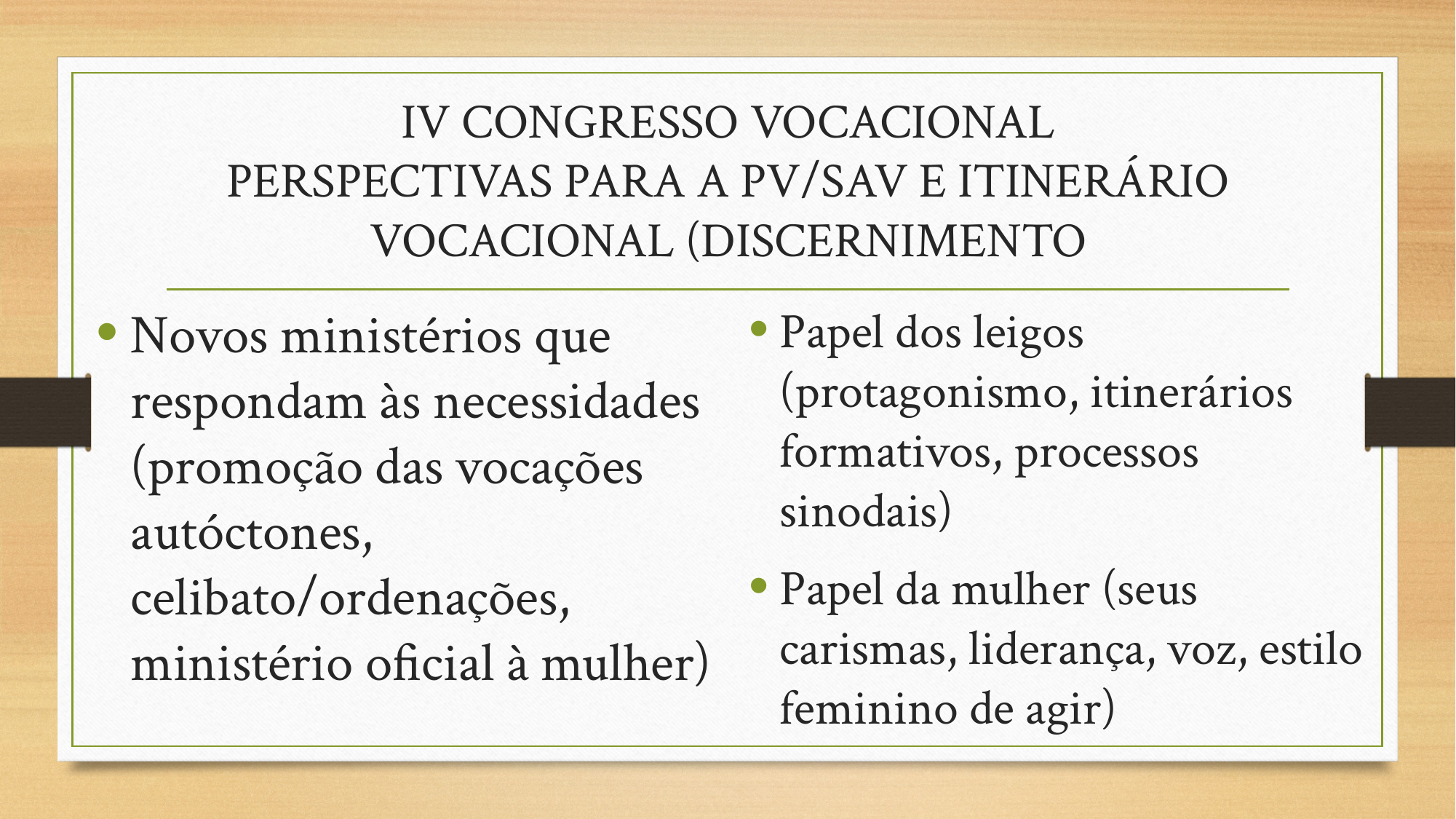

# IV CONGRESSO VOCACIONAL PERSPECTIVAS PARA A PV/SAV E ITINERÁRIO VOCACIONAL (DISCERNIMENTO
Novos ministérios que respondam às necessidades (promoção das vocações autóctones, celibato/ordenações, ministério oficial à mulher)
Papel dos leigos (protagonismo, itinerários formativos, processos sinodais)
Papel da mulher (seus carismas, liderança, voz, estilo feminino de agir)